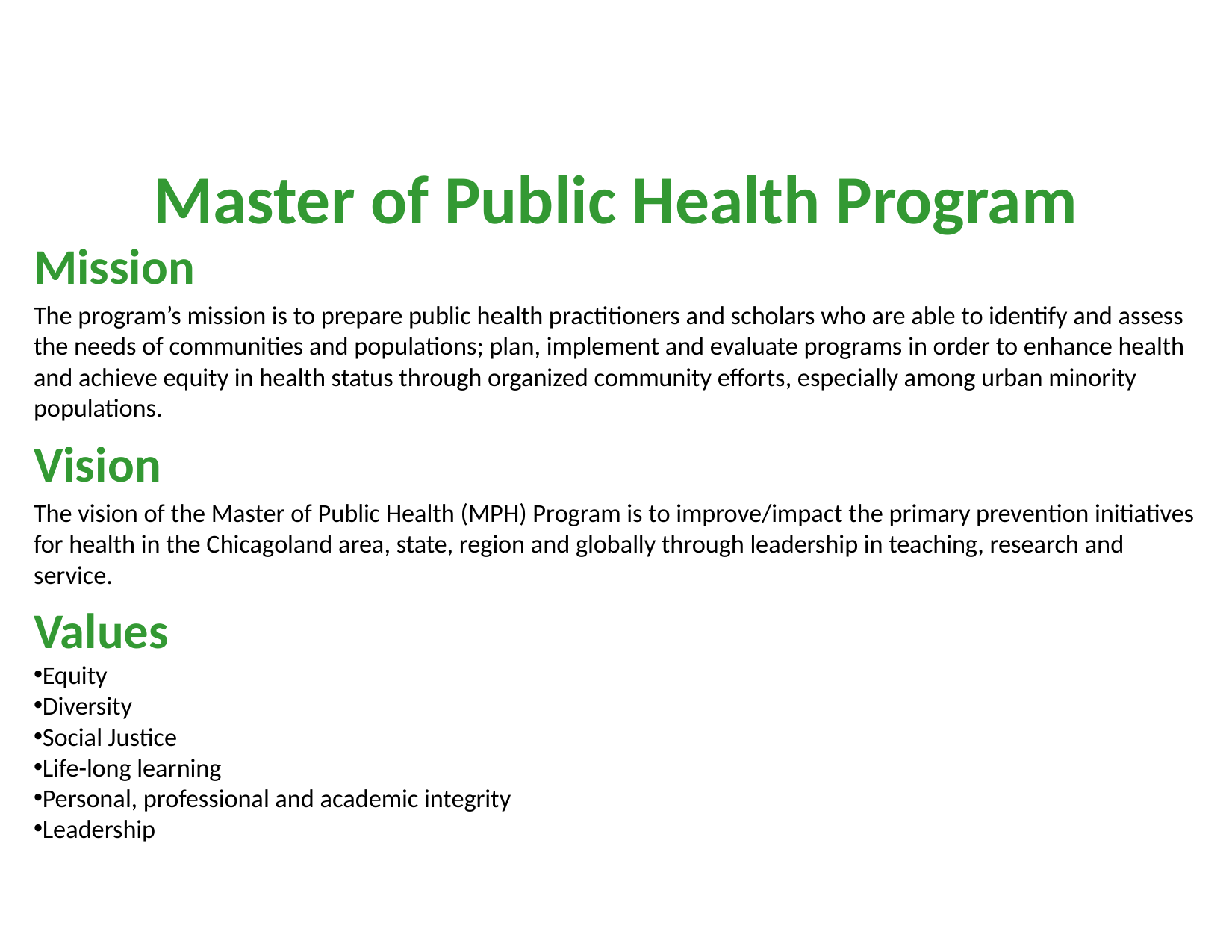

# Master of Public Health Program
Mission
The program’s mission is to prepare public health practitioners and scholars who are able to identify and assess the needs of communities and populations; plan, implement and evaluate programs in order to enhance health and achieve equity in health status through organized community efforts, especially among urban minority populations.
Vision
The vision of the Master of Public Health (MPH) Program is to improve/impact the primary prevention initiatives for health in the Chicagoland area, state, region and globally through leadership in teaching, research and service.
Values
Equity
Diversity
Social Justice
Life-long learning
Personal, professional and academic integrity
Leadership